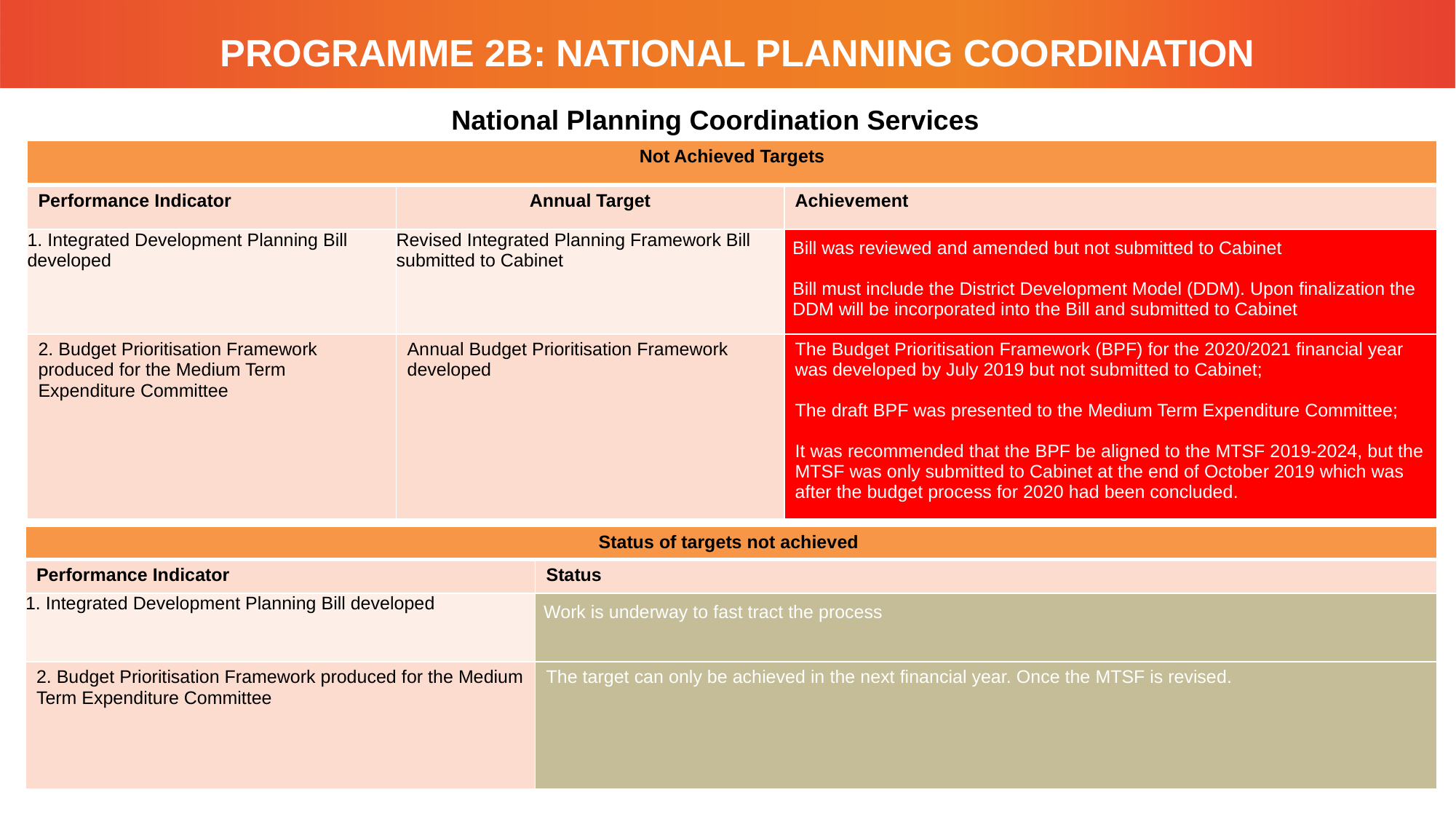

# PROGRAMME 2B: NATIONAL PLANNING COORDINATION
National Planning Coordination Services
| Not Achieved Targets |  |  |
| --- | --- | --- |
| Performance Indicator | Annual Target | Achievement |
| 1. Integrated Development Planning Bill developed | Revised Integrated Planning Framework Bill submitted to Cabinet | Bill was reviewed and amended but not submitted to Cabinet Bill must include the District Development Model (DDM). Upon finalization the DDM will be incorporated into the Bill and submitted to Cabinet |
| 2. Budget Prioritisation Framework produced for the Medium Term Expenditure Committee | Annual Budget Prioritisation Framework developed | The Budget Prioritisation Framework (BPF) for the 2020/2021 financial year was developed by July 2019 but not submitted to Cabinet; The draft BPF was presented to the Medium Term Expenditure Committee; It was recommended that the BPF be aligned to the MTSF 2019-2024, but the MTSF was only submitted to Cabinet at the end of October 2019 which was after the budget process for 2020 had been concluded. |
| Status of targets not achieved |  |
| --- | --- |
| Performance Indicator | Status |
| 1. Integrated Development Planning Bill developed | Work is underway to fast tract the process |
| 2. Budget Prioritisation Framework produced for the Medium Term Expenditure Committee | The target can only be achieved in the next financial year. Once the MTSF is revised. |
19